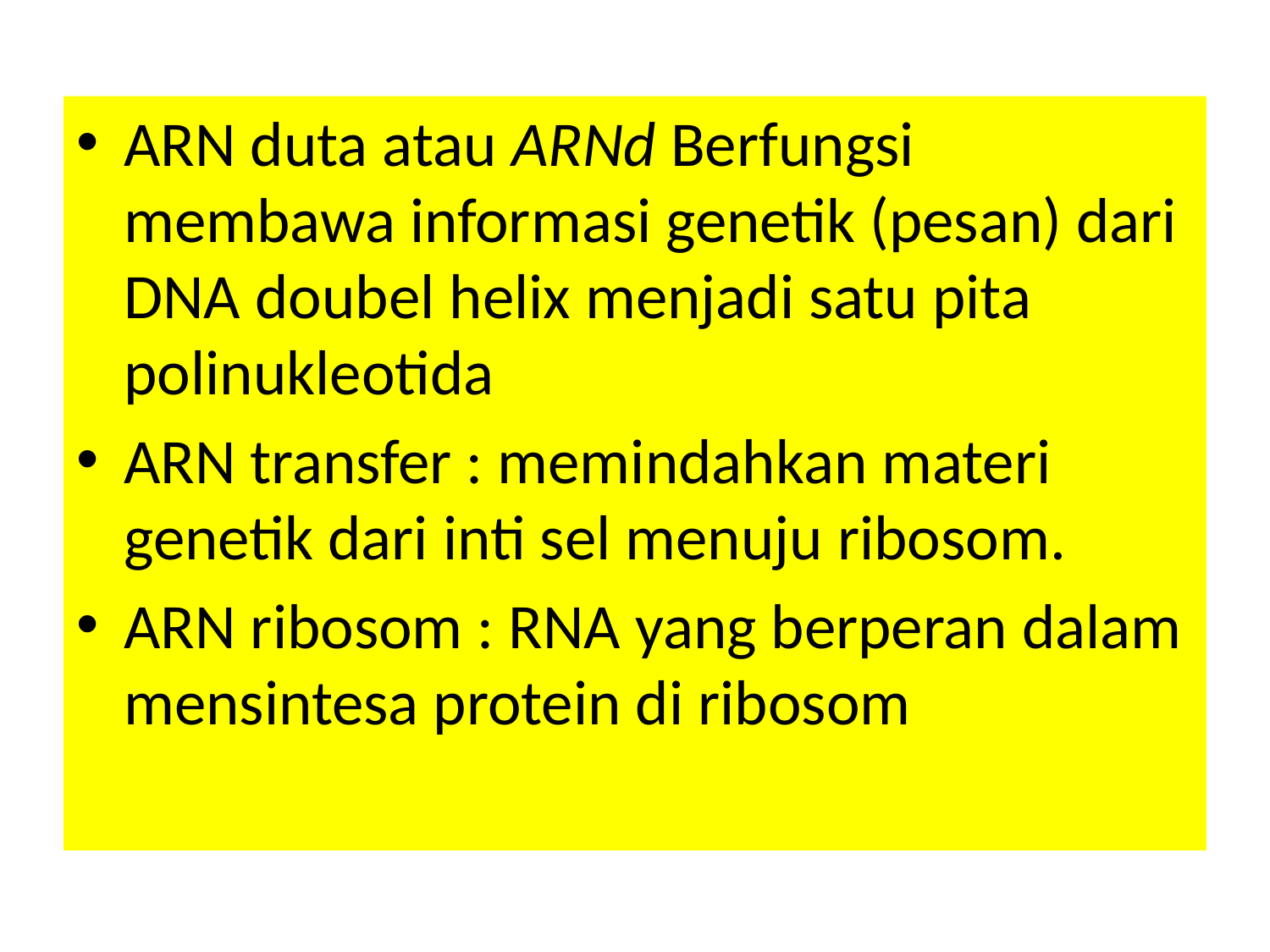

ARN duta atau ARNd Berfungsi membawa informasi genetik (pesan) dari DNA doubel helix menjadi satu pita polinukleotida
ARN transfer : memindahkan materi genetik dari inti sel menuju ribosom.
ARN ribosom : RNA yang berperan dalam mensintesa protein di ribosom